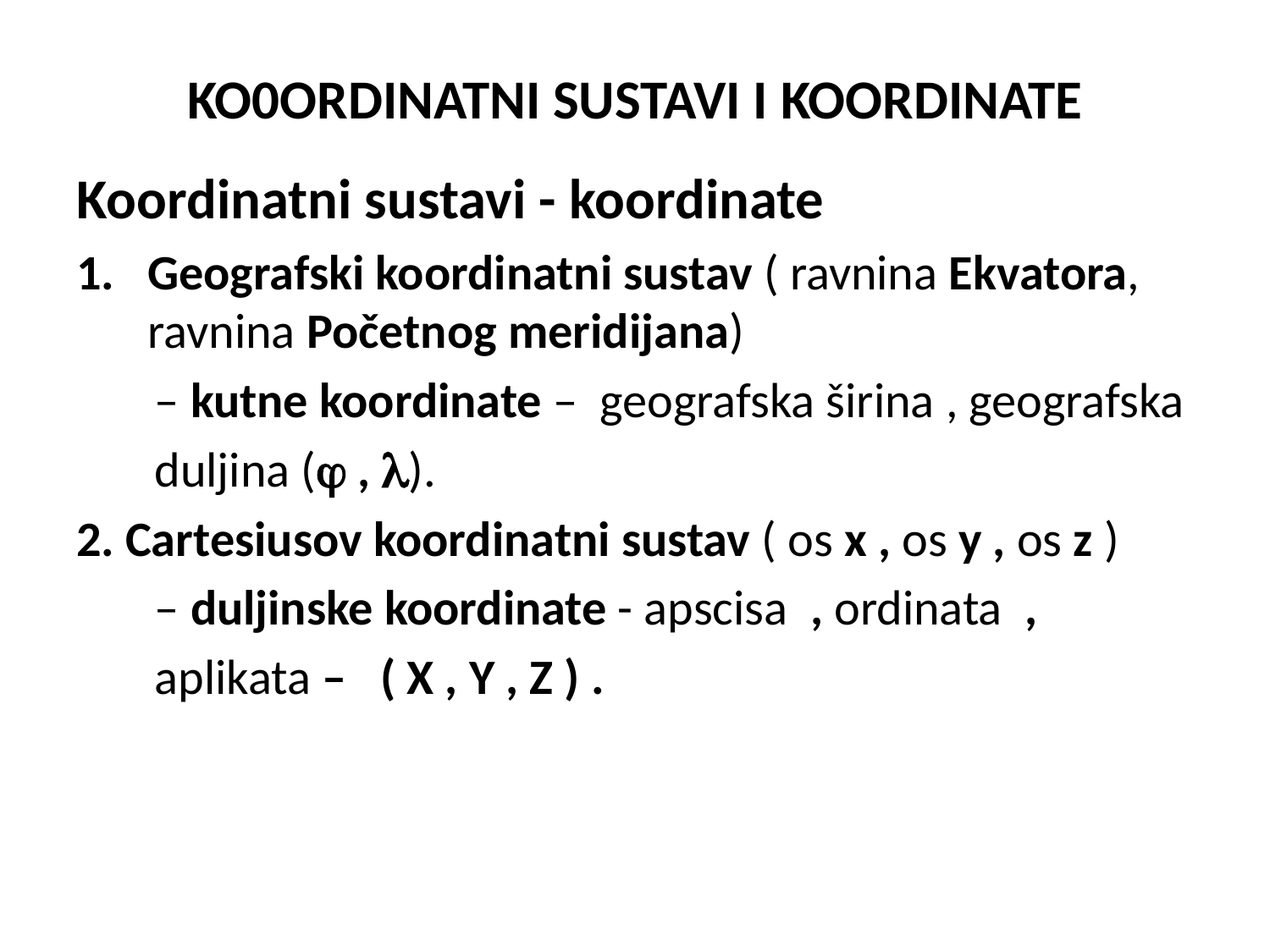

# KO0ORDINATNI SUSTAVI I KOORDINATE
Koordinatni sustavi - koordinate
Geografski koordinatni sustav ( ravnina Ekvatora, ravnina Početnog meridijana)
       – kutne koordinate –  geografska širina , geografska
       duljina (ϕ , λ).
2. Cartesiusov koordinatni sustav ( os x , os y , os z )
       – duljinske koordinate - apscisa  , ordinata  ,
       aplikata –   ( X , Y , Z ) .